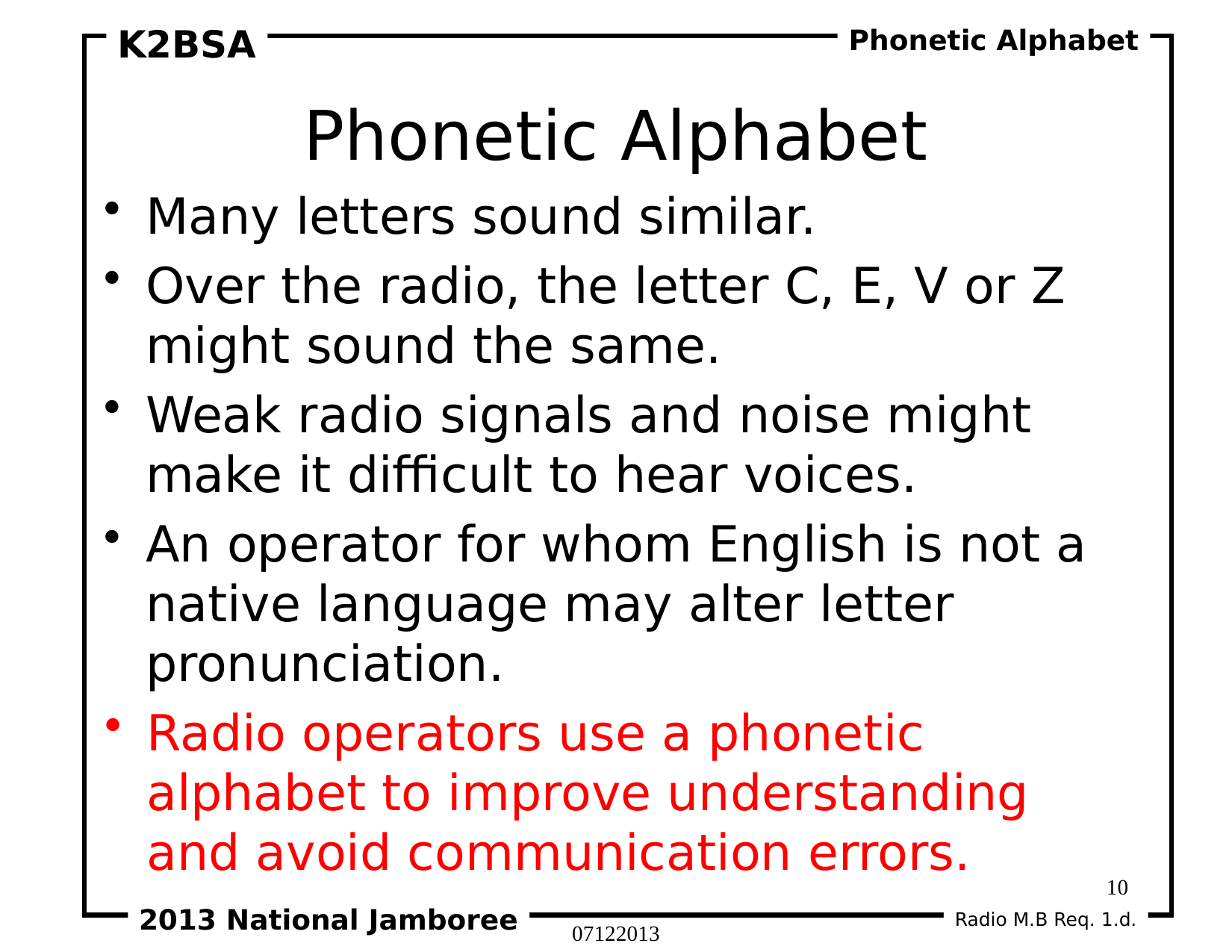

K2BSA
Phonetic Alphabet

# Phonetic Alphabet
Many letters sound similar.
Over the radio, the letter C, E, V or Z might sound the same.
Weak radio signals and noise might make it difficult to hear voices.
An operator for whom English is not a native language may alter letter pronunciation.
Radio operators use a phonetic alphabet to improve understanding and avoid communication errors.

10
2013 National Jamboree
Radio M.B Req. 1.d.
07122013